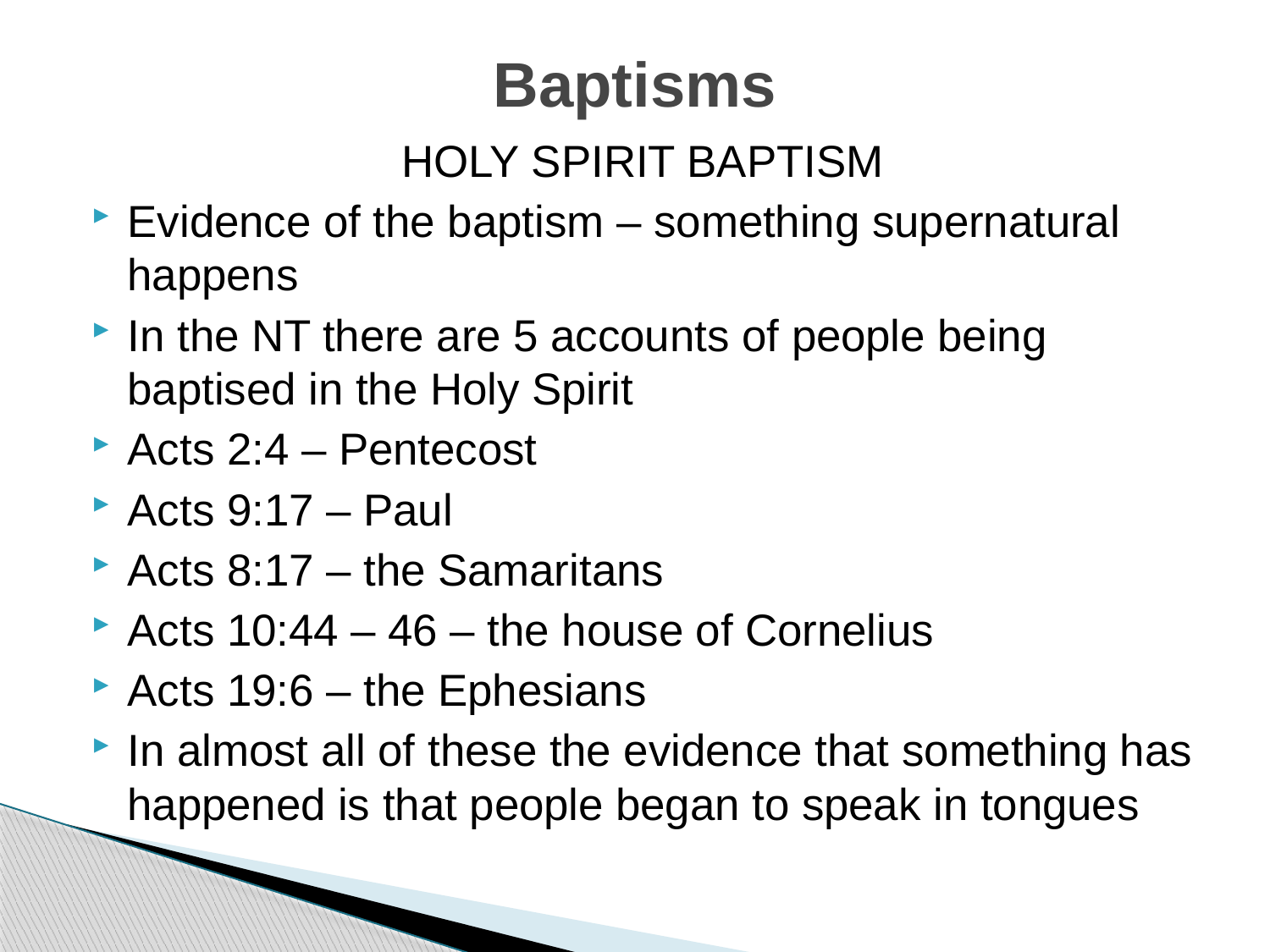

# Baptisms
HOLY SPIRIT BAPTISM
Evidence of the baptism – something supernatural happens
In the NT there are 5 accounts of people being baptised in the Holy Spirit
Acts 2:4 – Pentecost
Acts 9:17 – Paul
Acts 8:17 – the Samaritans
Acts 10:44 – 46 – the house of Cornelius
Acts 19:6 – the Ephesians
In almost all of these the evidence that something has happened is that people began to speak in tongues